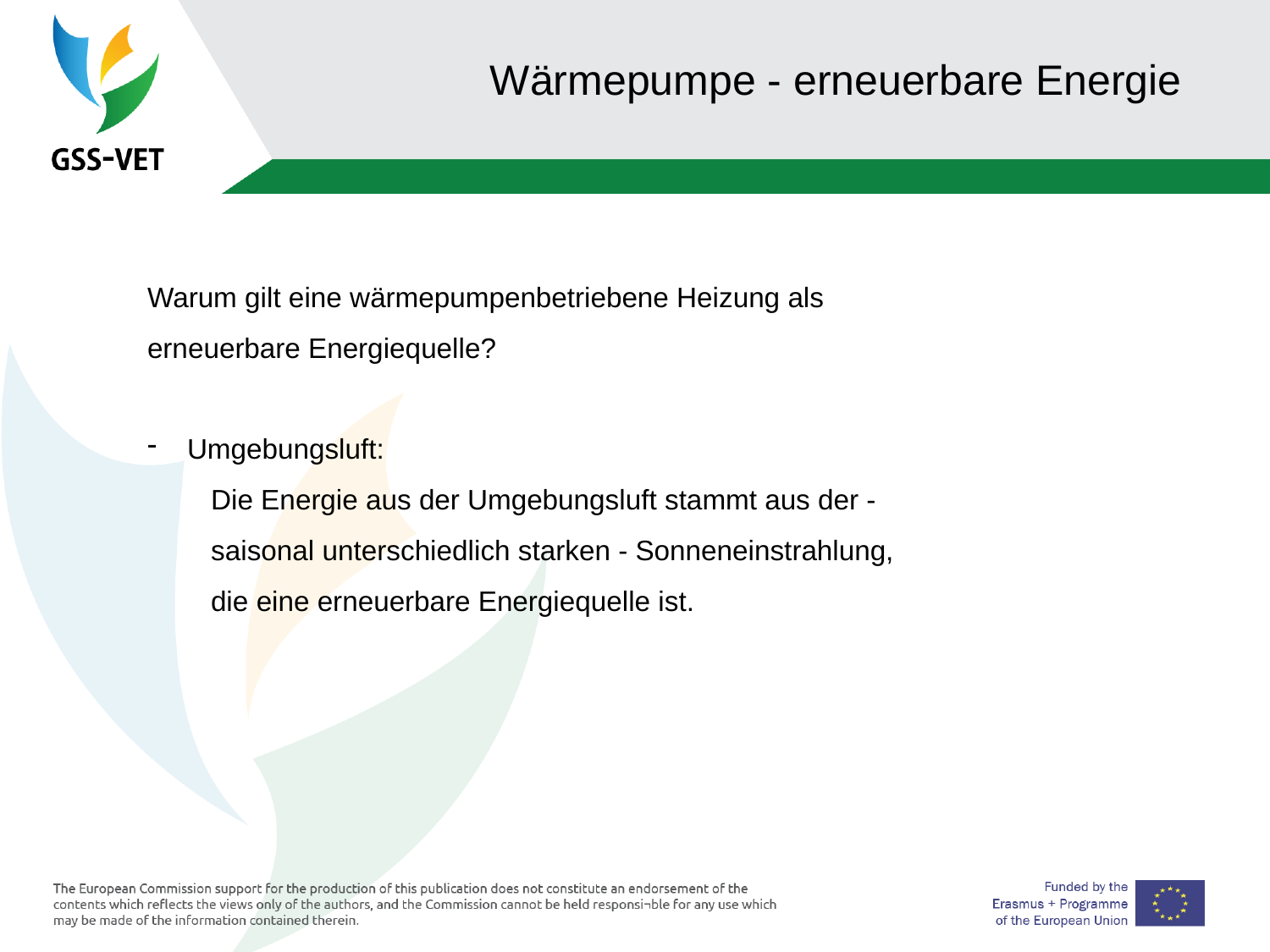

# Wärmepumpe - erneuerbare Energie
Warum gilt eine wärmepumpenbetriebene Heizung als erneuerbare Energiequelle?

Umgebungsluft:
Die Energie aus der Umgebungsluft stammt aus der - saisonal unterschiedlich starken - Sonneneinstrahlung,
die eine erneuerbare Energiequelle ist.